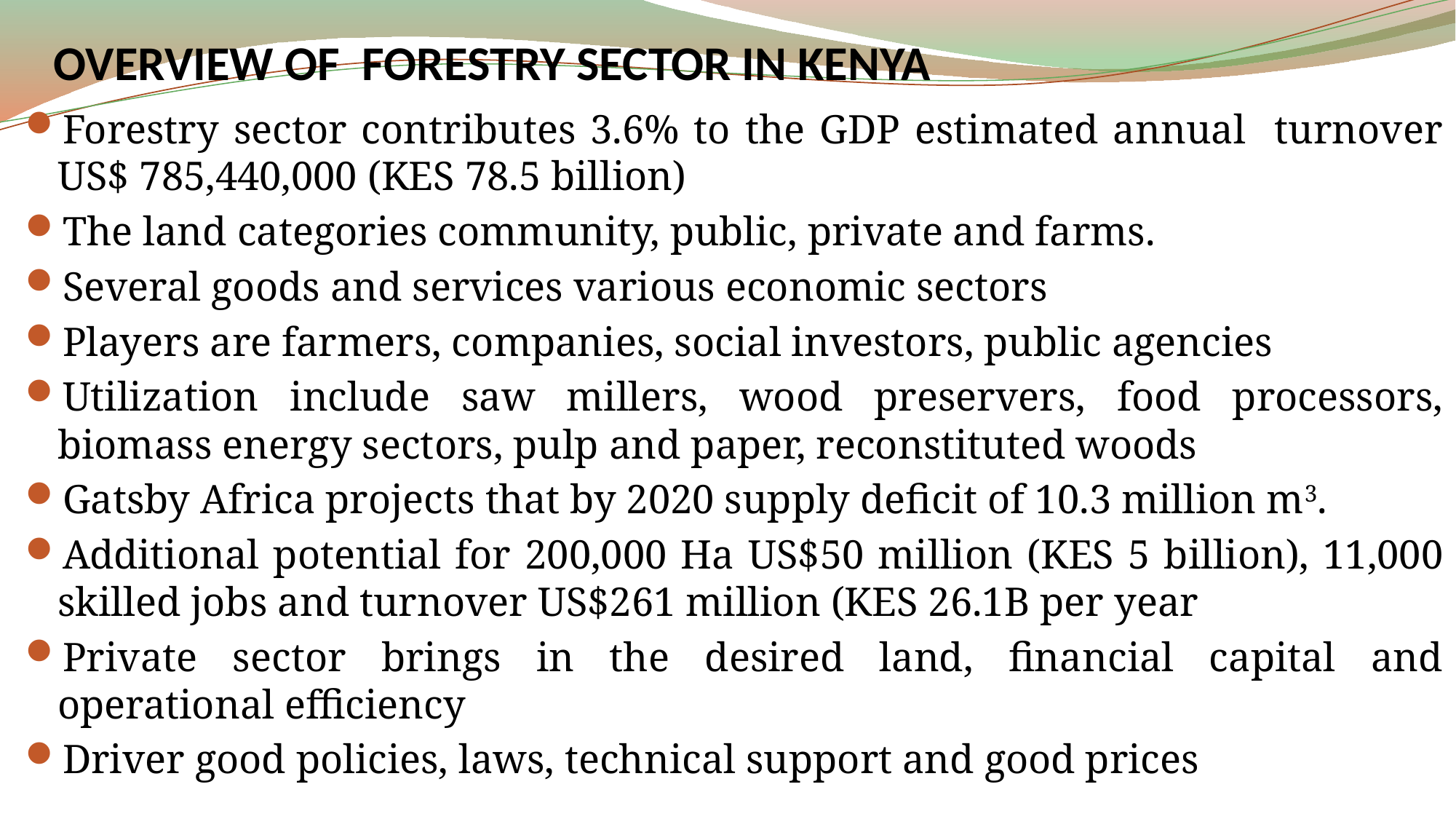

# OVERVIEW OF  FORESTRY SECTOR IN KENYA
Forestry sector contributes 3.6% to the GDP estimated annual  turnover US$ 785,440,000 (KES 78.5 billion)
The land categories community, public, private and farms.
Several goods and services various economic sectors
Players are farmers, companies, social investors, public agencies
Utilization include saw millers, wood preservers, food processors, biomass energy sectors, pulp and paper, reconstituted woods
Gatsby Africa projects that by 2020 supply deficit of 10.3 million m3.
Additional potential for 200,000 Ha US$50 million (KES 5 billion), 11,000 skilled jobs and turnover US$261 million (KES 26.1B per year
Private sector brings in the desired land, financial capital and operational efficiency
Driver good policies, laws, technical support and good prices